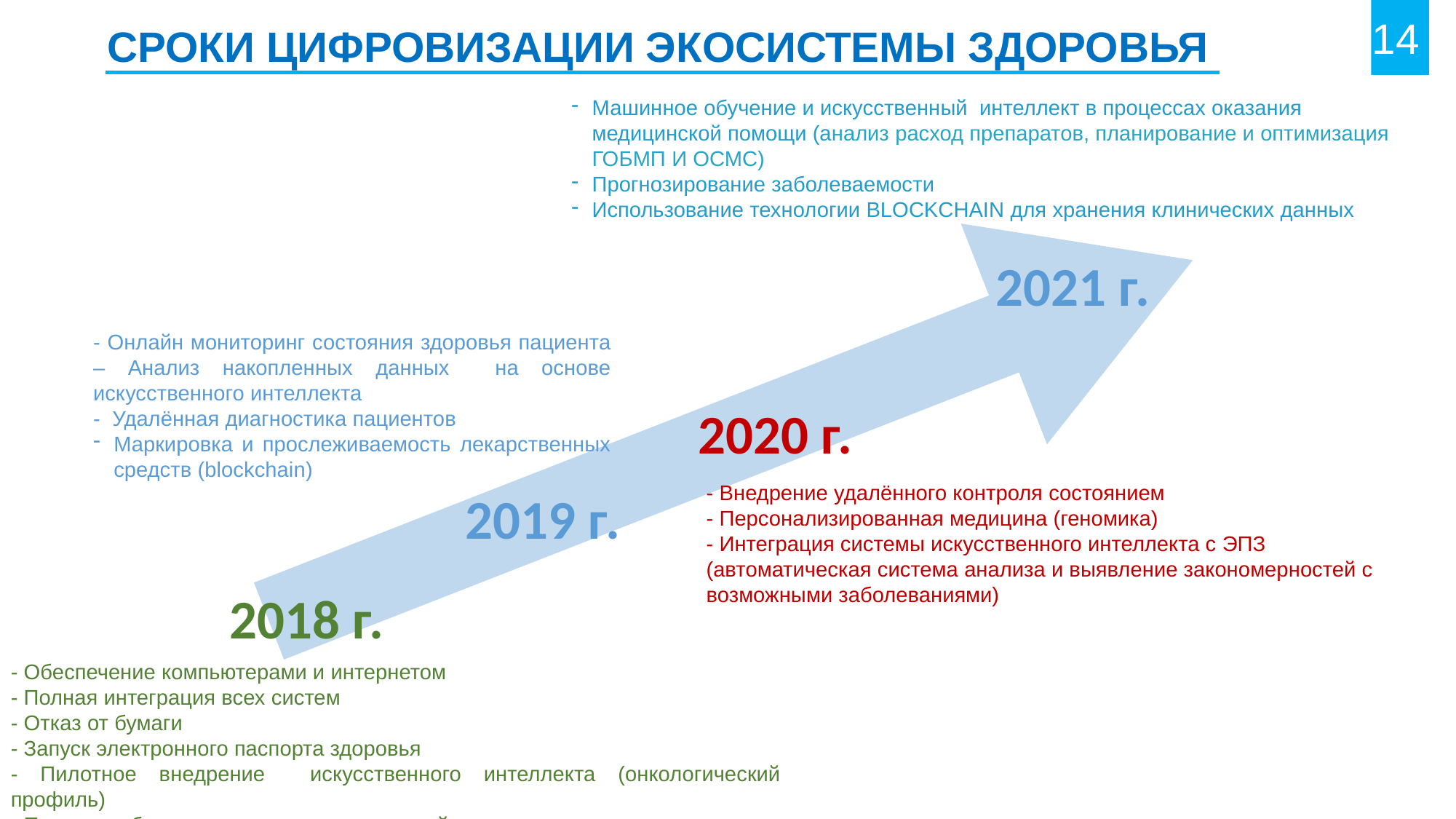

СРОКИ ЦИФРОВИЗАЦИИ ЭКОСИСТЕМЫ ЗДОРОВЬЯ
14
Машинное обучение и искусственный  интеллект в процессах оказания медицинской помощи (анализ расход препаратов, планирование и оптимизация ГОБМП И ОСМС)
Прогнозирование заболеваемости
Использование технологии BLOCKCHAIN для хранения клинических данных
2021 г.

- Онлайн мониторинг состояния здоровья пациента – Анализ накопленных данных  на основе искусственного интеллекта
-  Удалённая диагностика пациентов
Маркировка и прослеживаемость лекарственных средств (blockchain)

2020 г.
- Внедрение удалённого контроля состоянием
- Персонализированная медицина (геномика)
- Интеграция системы искусственного интеллекта с ЭПЗ (автоматическая система анализа и выявление закономерностей с возможными заболеваниями)
2019 г.
2018 г.
- Обеспечение компьютерами и интернетом
- Полная интеграция всех систем
- Отказ от бумаги
- Запуск электронного паспорта здоровья
- Пилотное внедрение  искусственного интеллекта (онкологический профиль)
- Пилот по сбору данных от носимых устройств